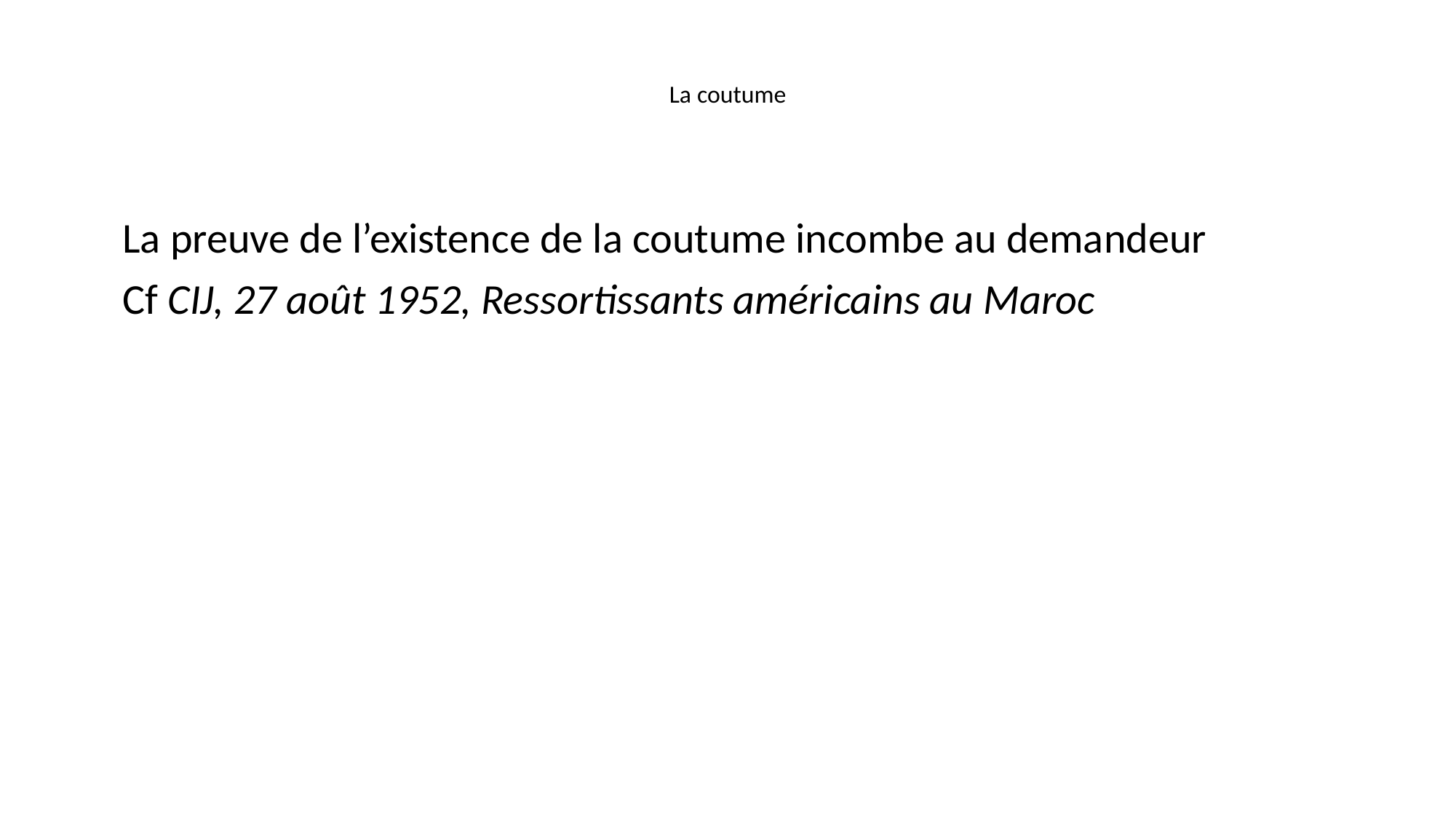

# La coutume

La preuve de l’existence de la coutume incombe au demandeur
Cf CIJ, 27 août 1952, Ressortissants américains au Maroc